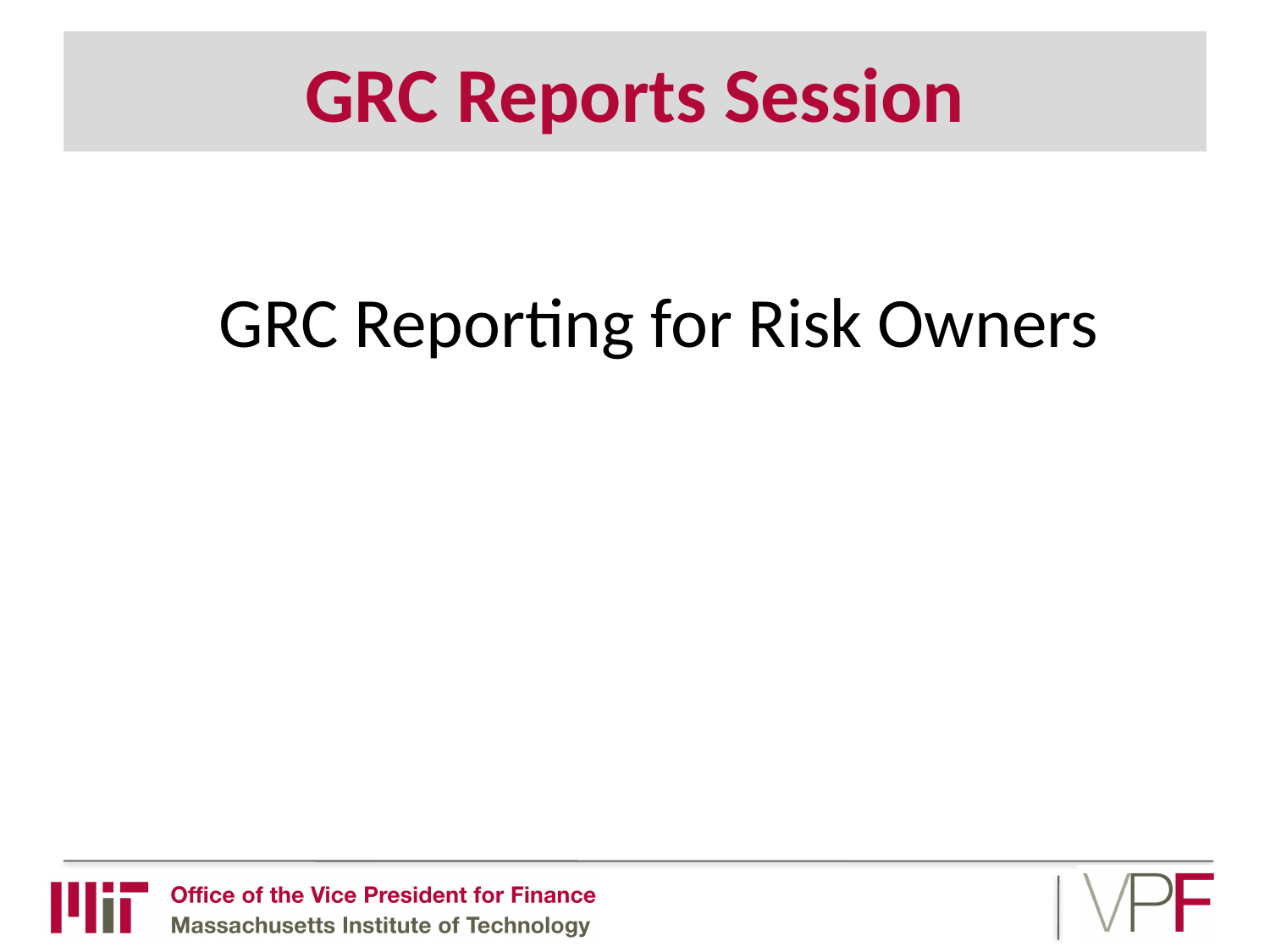

# GRC Reports Session

GRC Reporting for Risk Owners